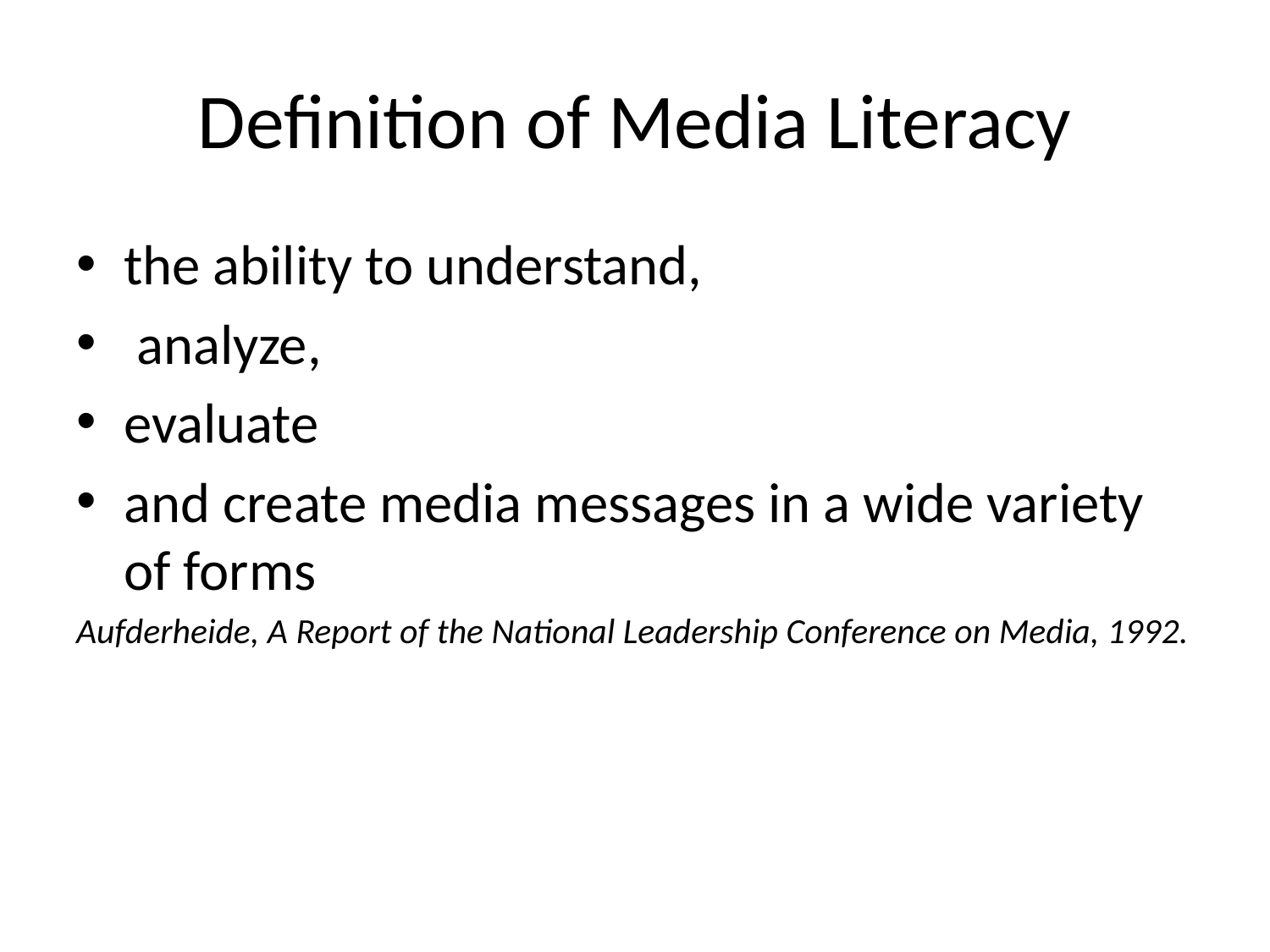

# Definition of Media Literacy
the ability to understand,
 analyze,
evaluate
and create media messages in a wide variety of forms
Aufderheide, A Report of the National Leadership Conference on Media, 1992.